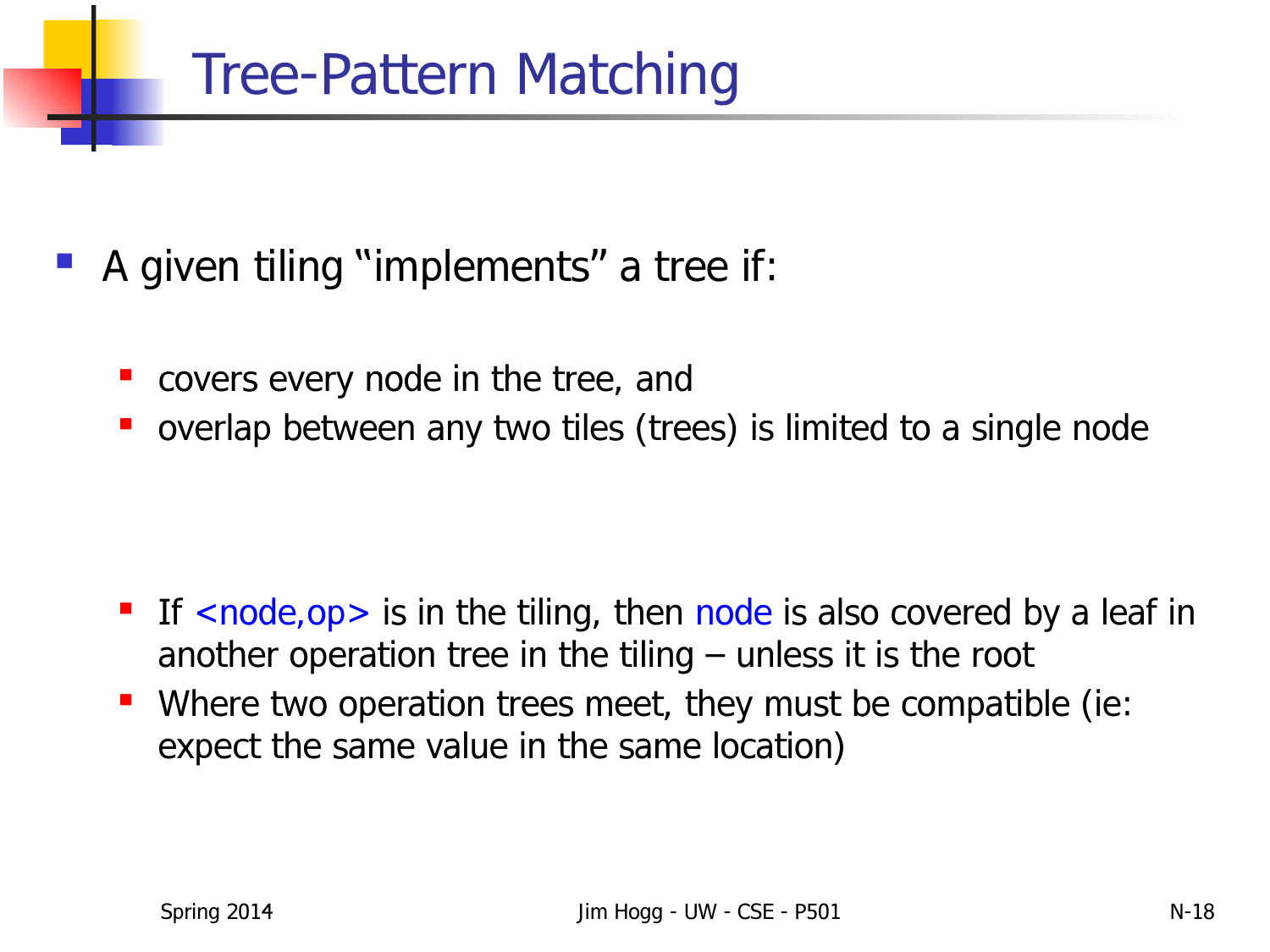

# Tree-Pattern Matching
A given tiling “implements” a tree if:

covers every node in the tree, and
overlap between any two tiles (trees) is limited to a single node

If <node,op> is in the tiling, then node is also covered by a leaf in another operation tree in the tiling – unless it is the root
Where two operation trees meet, they must be compatible (ie:  expect the same value in the same location)
Spring 2014
Jim Hogg - UW - CSE - P501
N-18